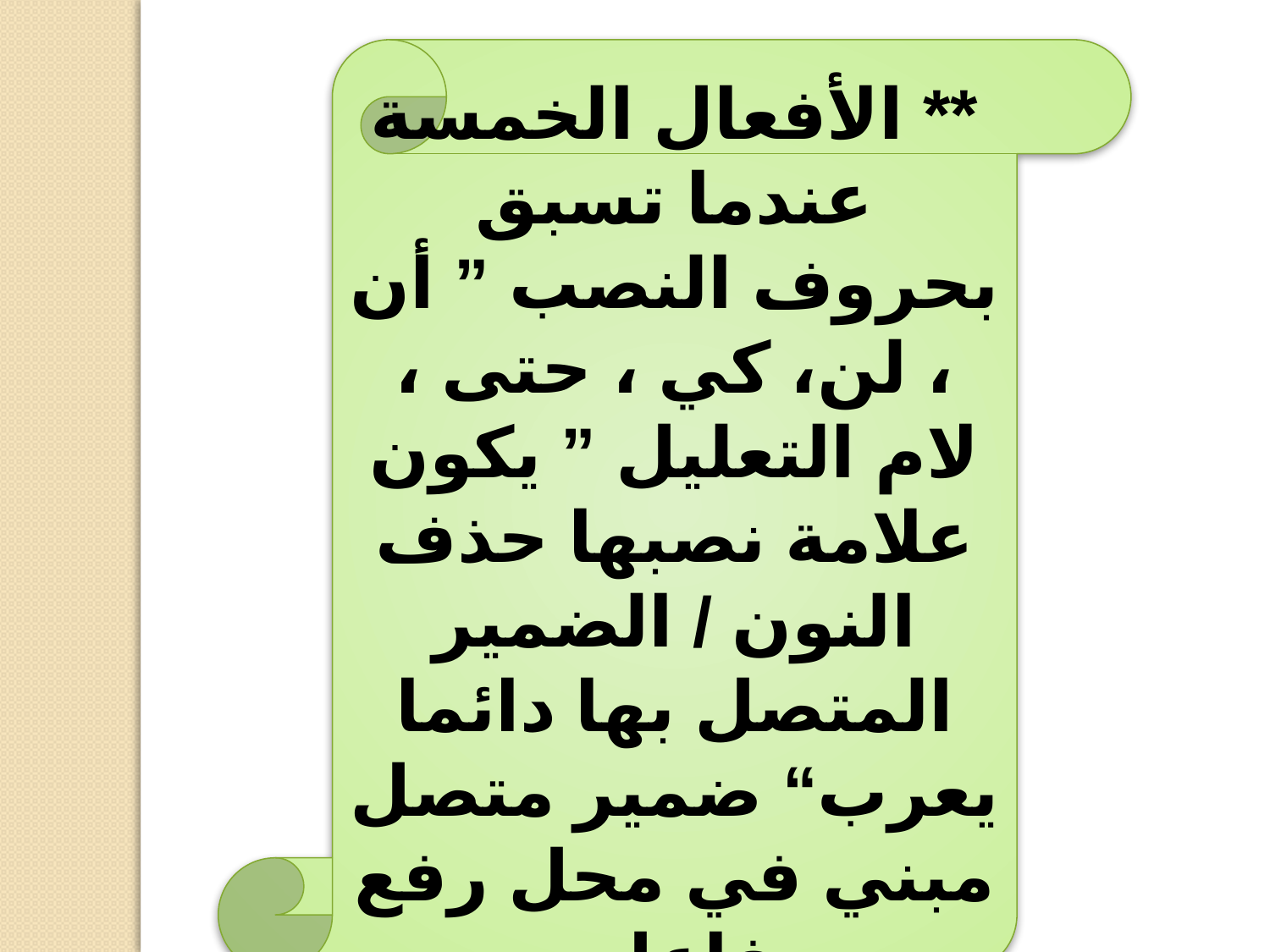

** الأفعال الخمسة عندما تسبق بحروف النصب ” أن ، لن، كي ، حتى ، لام التعليل ” يكون علامة نصبها حذف النون / الضمير المتصل بها دائما يعرب“ ضمير متصل مبني في محل رفع فاعل.